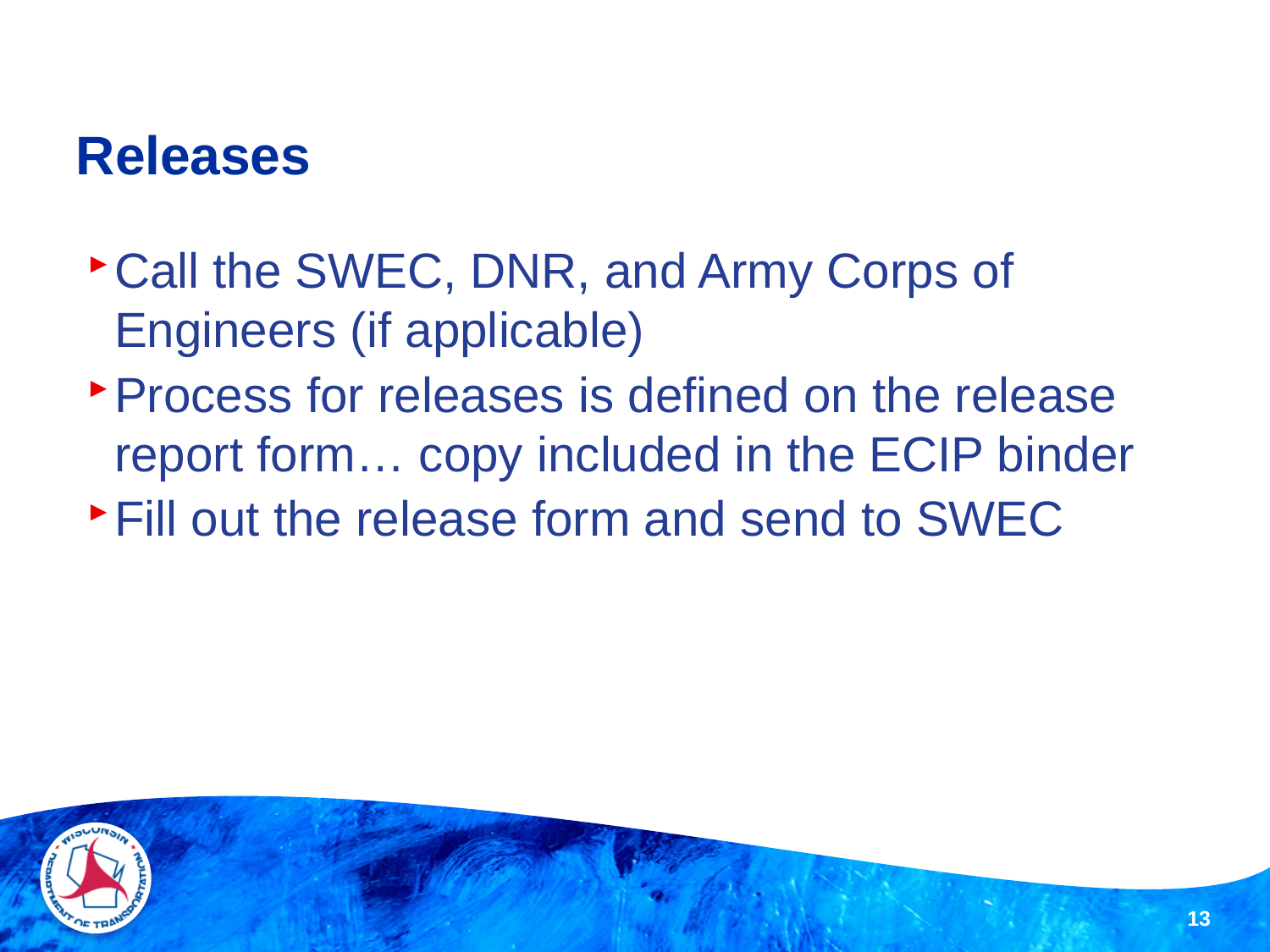

# Releases
Call the SWEC, DNR, and Army Corps of Engineers (if applicable)
Process for releases is defined on the release report form… copy included in the ECIP binder
Fill out the release form and send to SWEC

13